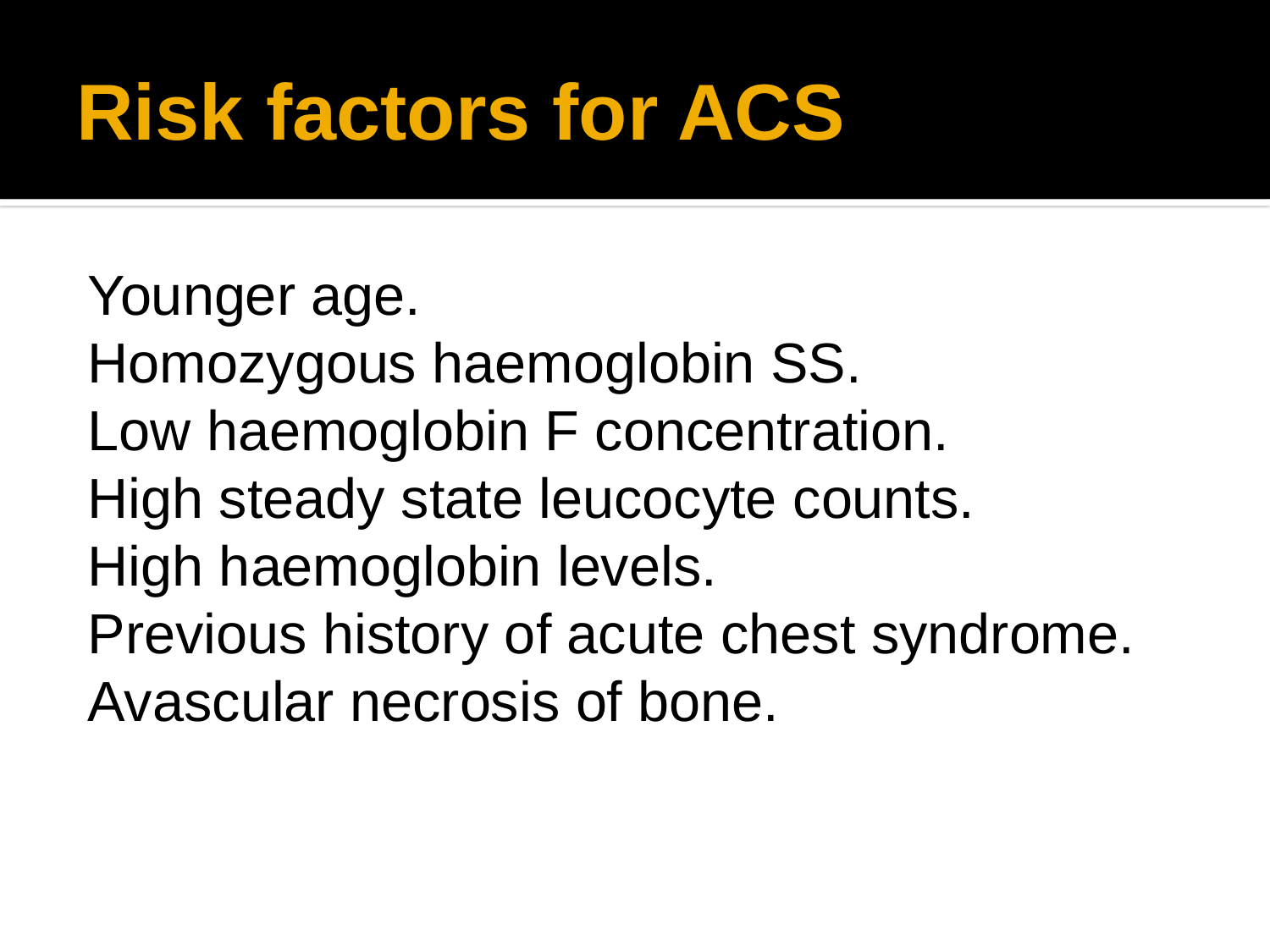

# Risk factors for ACS
Younger age.
Homozygous haemoglobin SS.
Low haemoglobin F concentration.
High steady state leucocyte counts.
High haemoglobin levels.
Previous history of acute chest syndrome.
Avascular necrosis of bone.